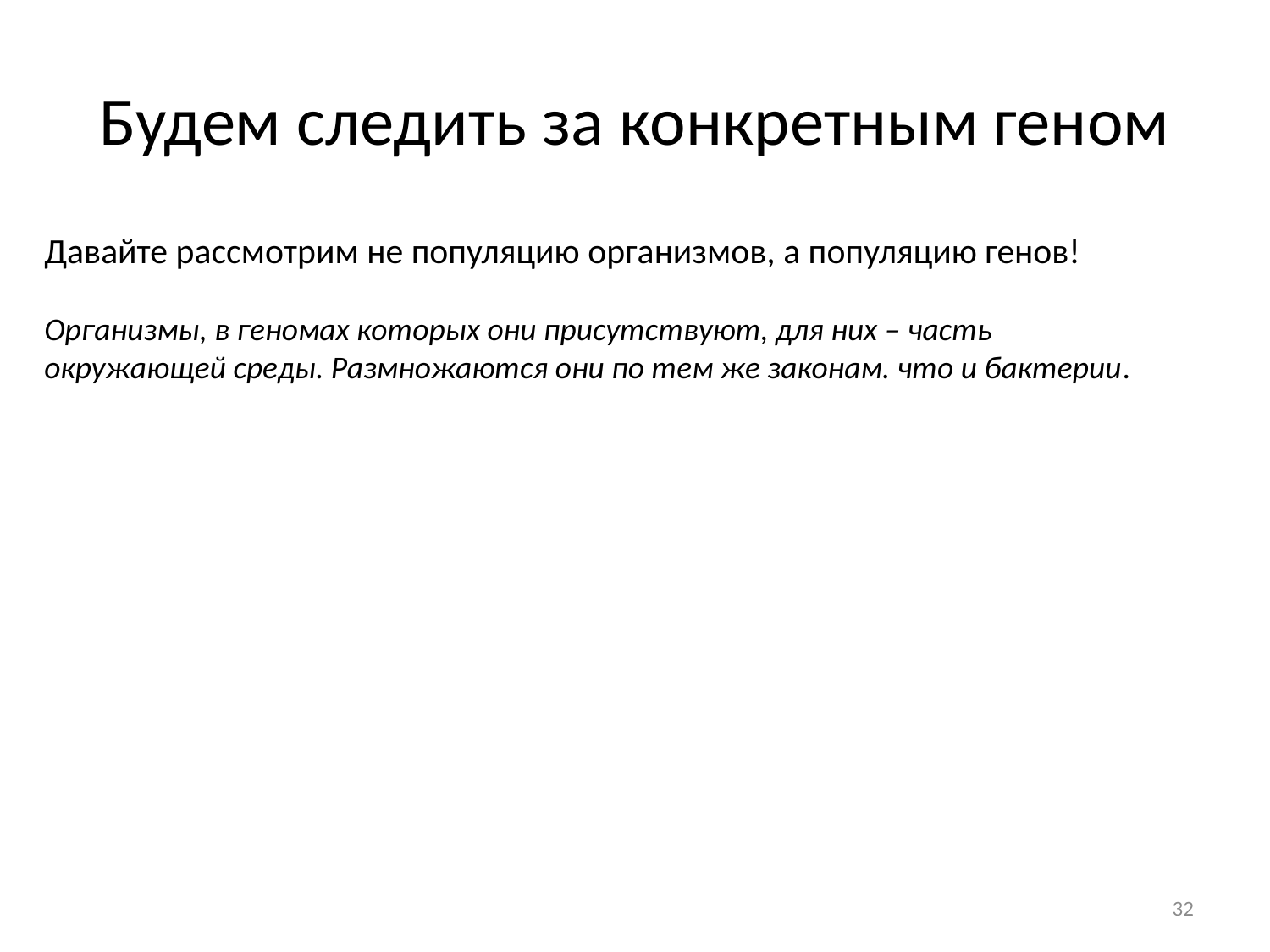

# Будем следить за конкретным геном
Давайте рассмотрим не популяцию организмов, а популяцию генов!

Организмы, в геномах которых они присутствуют, для них – часть окружающей среды. Размножаются они по тем же законам. что и бактерии.

32